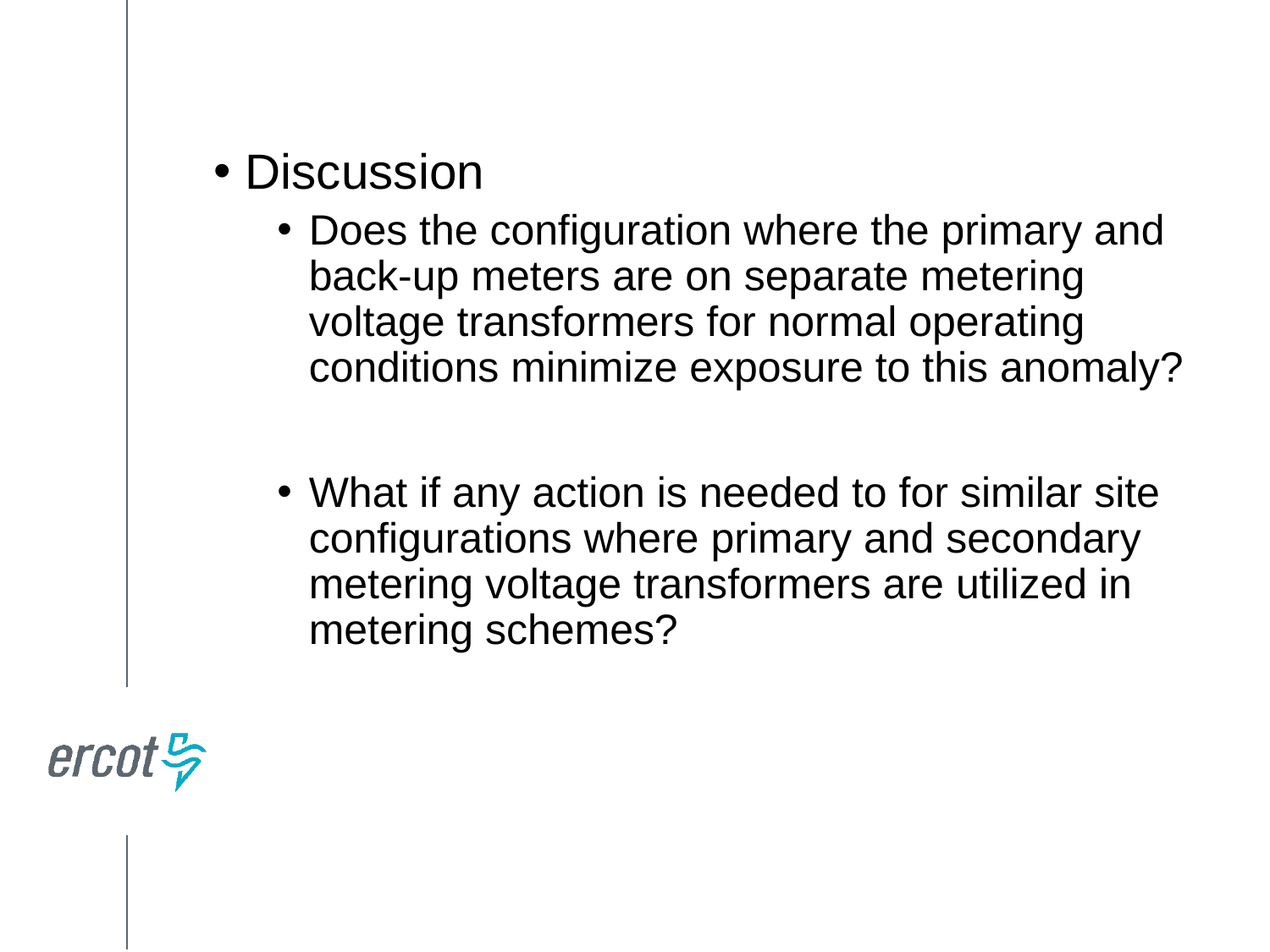

Discussion
Does the configuration where the primary and back-up meters are on separate metering voltage transformers for normal operating conditions minimize exposure to this anomaly?

What if any action is needed to for similar site configurations where primary and secondary metering voltage transformers are utilized in metering schemes?